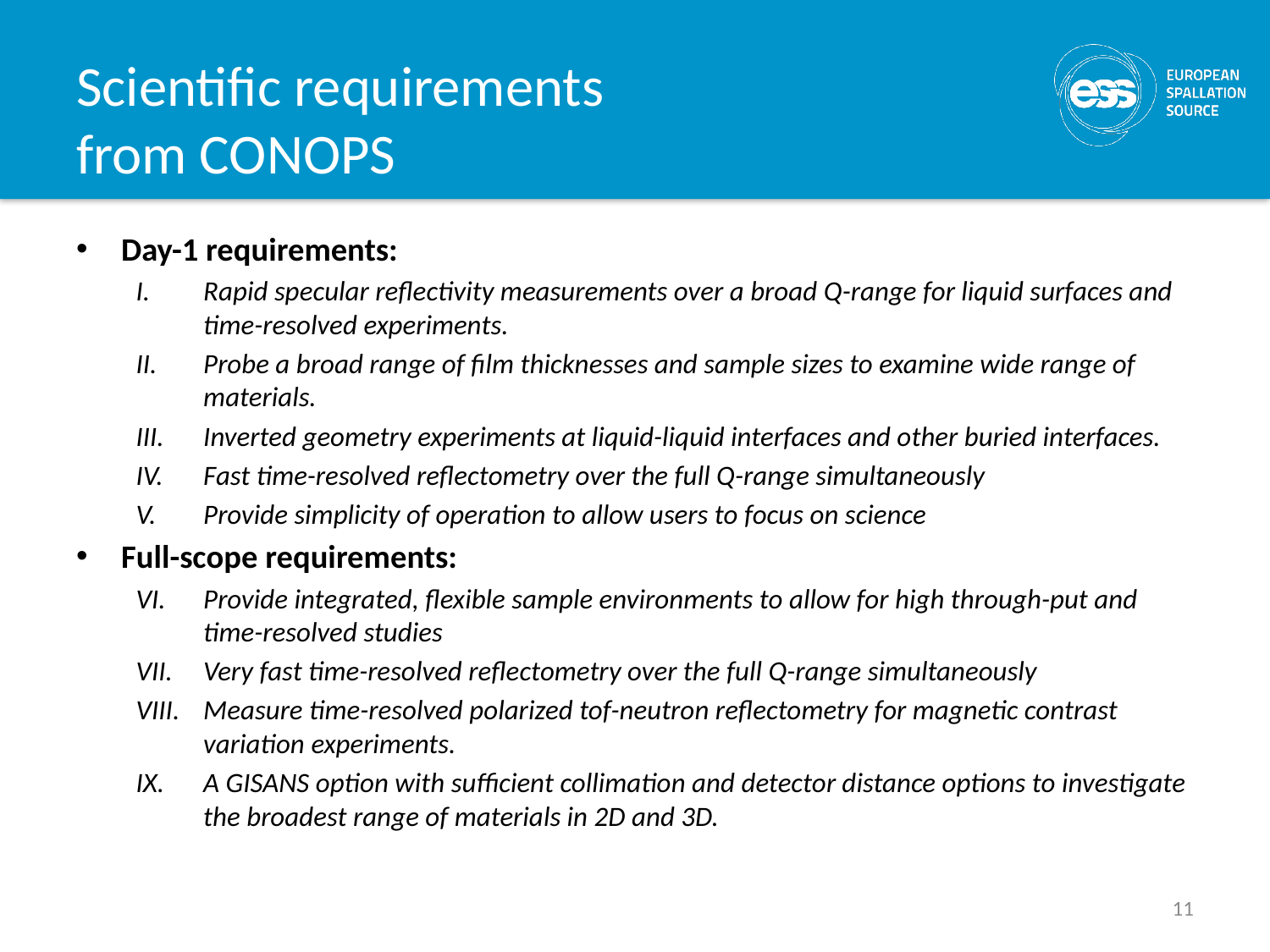

# Scientific requirements from CONOPS
Day-1 requirements:
Rapid specular reflectivity measurements over a broad Q-range for liquid surfaces and time-resolved experiments.
Probe a broad range of film thicknesses and sample sizes to examine wide range of materials.
Inverted geometry experiments at liquid-liquid interfaces and other buried interfaces.
Fast time-resolved reflectometry over the full Q-range simultaneously
Provide simplicity of operation to allow users to focus on science
Full-scope requirements:
Provide integrated, flexible sample environments to allow for high through-put and time-resolved studies
Very fast time-resolved reflectometry over the full Q-range simultaneously
Measure time-resolved polarized tof-neutron reflectometry for magnetic contrast variation experiments.
A GISANS option with sufficient collimation and detector distance options to investigate the broadest range of materials in 2D and 3D.
11